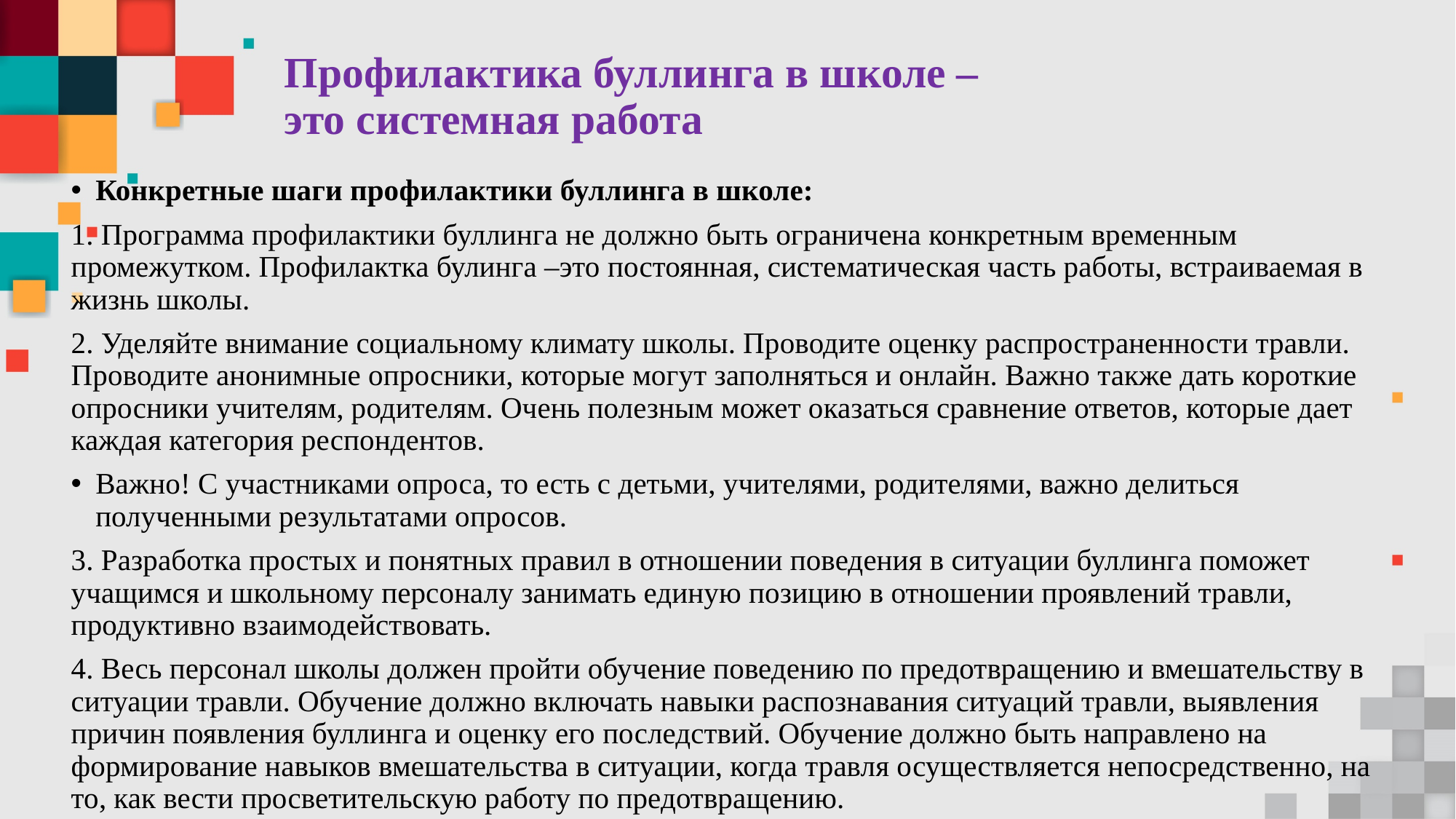

# Профилактика буллинга в школе – это системная работа
Конкретные шаги профилактики буллинга в школе:
1. Программа профилактики буллинга не должно быть ограничена конкретным временным промежутком. Профилактка булинга –это постоянная, систематическая часть работы, встраиваемая в жизнь школы.
2. Уделяйте внимание социальному климату школы. Проводите оценку распространенности травли. Проводите анонимные опросники, которые могут заполняться и онлайн. Важно также дать короткие опросники учителям, родителям. Очень полезным может оказаться сравнение ответов, которые дает каждая категория респондентов.
Важно! С участниками опроса, то есть с детьми, учителями, родителями, важно делиться полученными результатами опросов.
3. Разработка простых и понятных правил в отношении поведения в ситуации буллинга поможет учащимся и школьному персоналу занимать единую позицию в отношении проявлений травли, продуктивно взаимодействовать.
4. Весь персонал школы должен пройти обучение поведению по предотвращению и вмешательству в ситуации травли. Обучение должно включать навыки распознавания ситуаций травли, выявления причин появления буллинга и оценку его последствий. Обучение должно быть направлено на формирование навыков вмешательства в ситуации, когда травля осуществляется непосредственно, на то, как вести просветительскую работу по предотвращению.